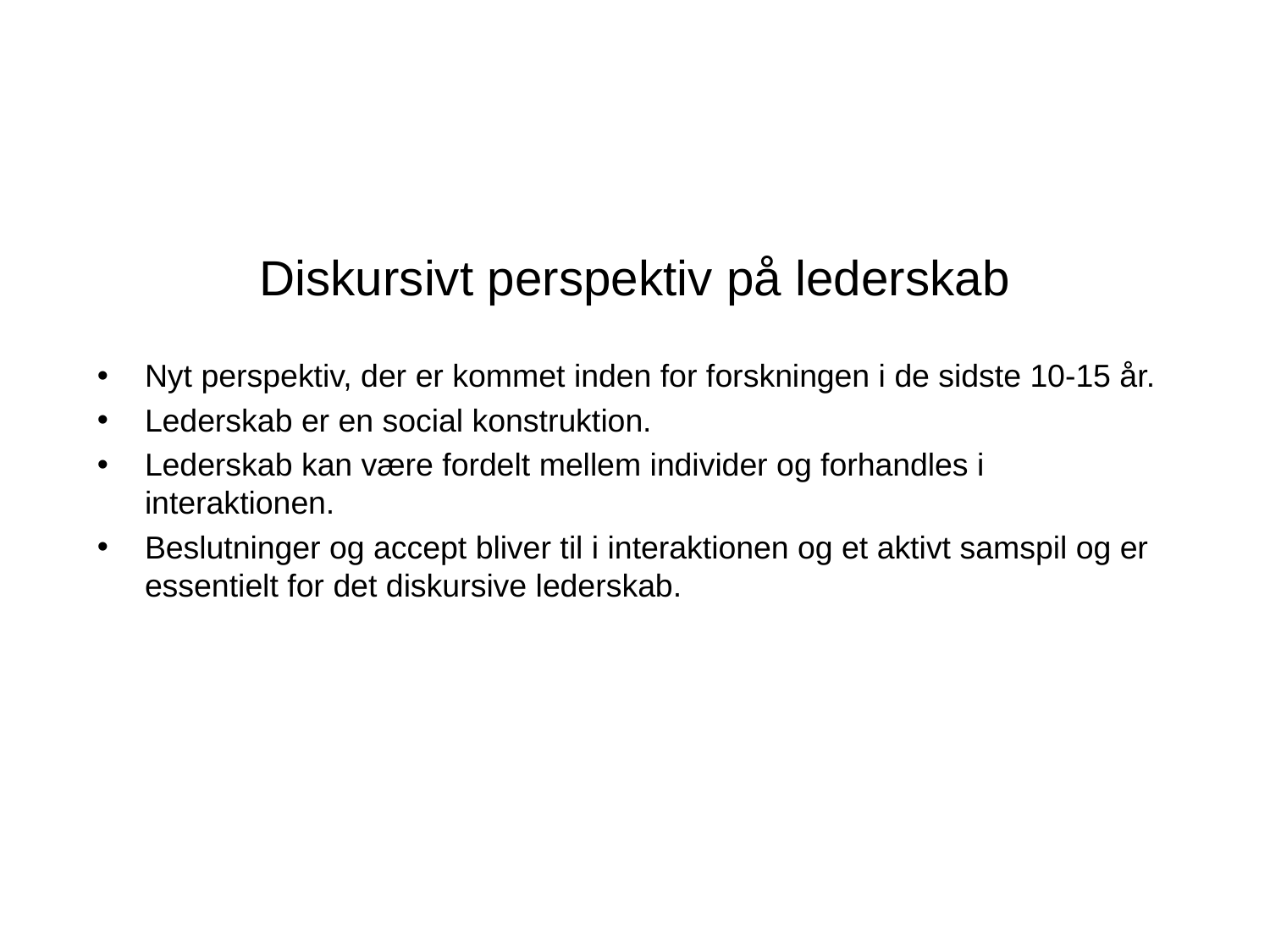

# Diskursivt perspektiv på lederskab
Nyt perspektiv, der er kommet inden for forskningen i de sidste 10-15 år.
Lederskab er en social konstruktion.
Lederskab kan være fordelt mellem individer og forhandles i interaktionen.
Beslutninger og accept bliver til i interaktionen og et aktivt samspil og er essentielt for det diskursive lederskab.